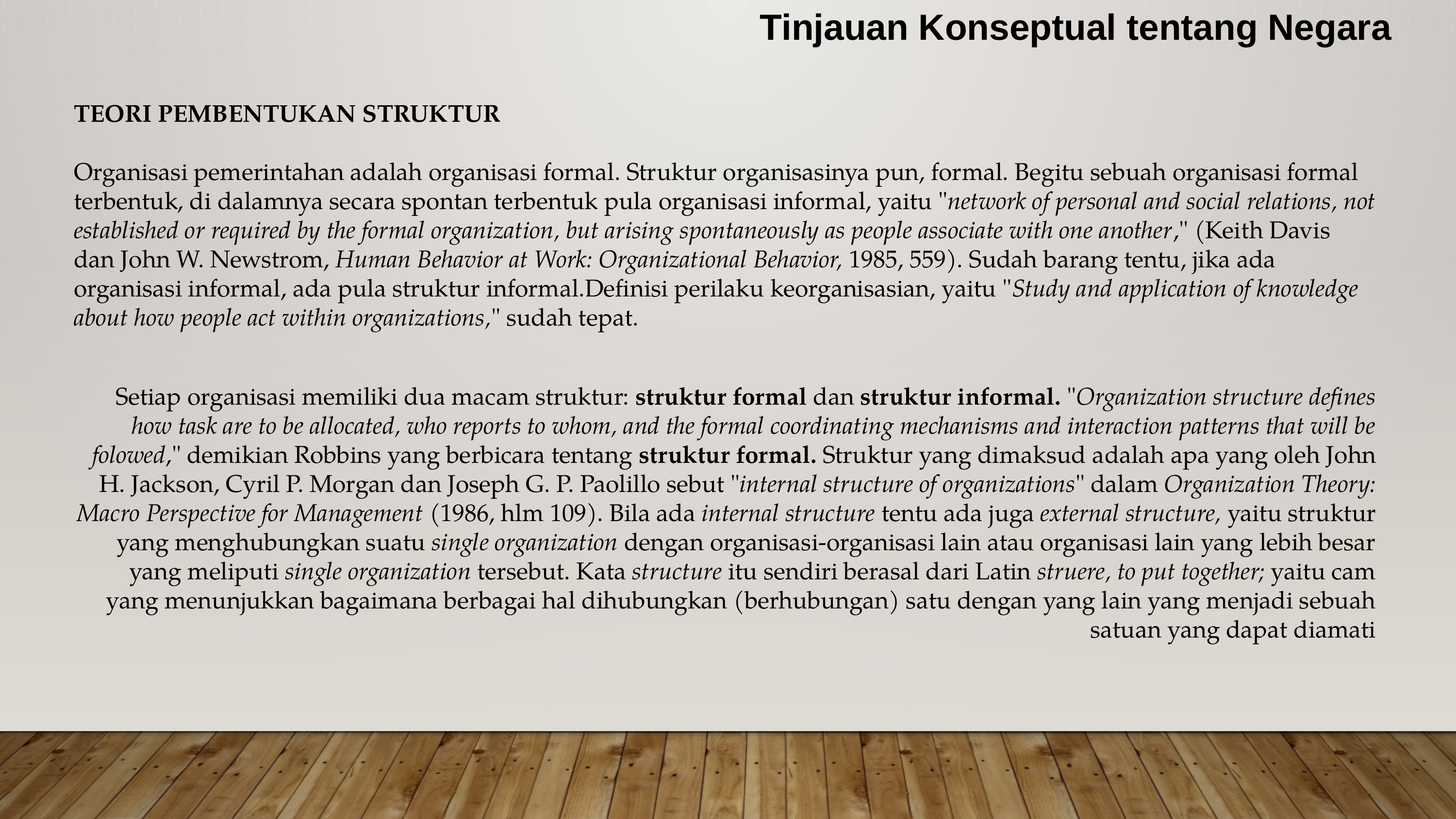

Tinjauan Konseptual tentang Negara
TEORI PEMBENTUKAN STRUKTUR

Organisasi pemerintahan adalah organisasi formal. Struktur organisasinya pun, formal. Begitu sebuah organisasi formal terbentuk, di dalamnya secara spontan terbentuk pula organisasi informal, yaitu "network of personal and social relations, not established or required by the formal organization, but arising spontaneously as people associate with one another," (Keith Davis dan John W. Newstrom, Human Behavior at Work: Organizational Behavior, 1985, 559). Sudah barang tentu, jika ada organisasi informal, ada pula struktur informal.Definisi perilaku keorganisasian, yaitu "Study and application of knowledge about how people act within organizations," sudah tepat.
Setiap organisasi memiliki dua macam struktur: struktur formal dan struktur informal. "Organization structure defines how task are to be allocated, who reports to whom, and the formal coordinating mechanisms and interaction patterns that will be folowed," demikian Robbins yang berbicara tentang struktur formal. Struktur yang dimaksud adalah apa yang oleh John H. Jackson, Cyril P. Morgan dan Joseph G. P. Paolillo sebut "internal structure of organizations" dalam Organization Theory: Macro Perspective for Management (1986, hlm 109). Bila ada internal structure tentu ada juga external structure, yaitu struktur yang menghubungkan suatu single organization dengan organisasi-organisasi lain atau organisasi lain yang lebih besar yang meliputi single organization tersebut. Kata structure itu sendiri berasal dari Latin struere, to put together; yaitu cam yang menunjukkan bagaimana berbagai hal dihubungkan (berhubungan) satu dengan yang lain yang menjadi sebuah satuan yang dapat diamati